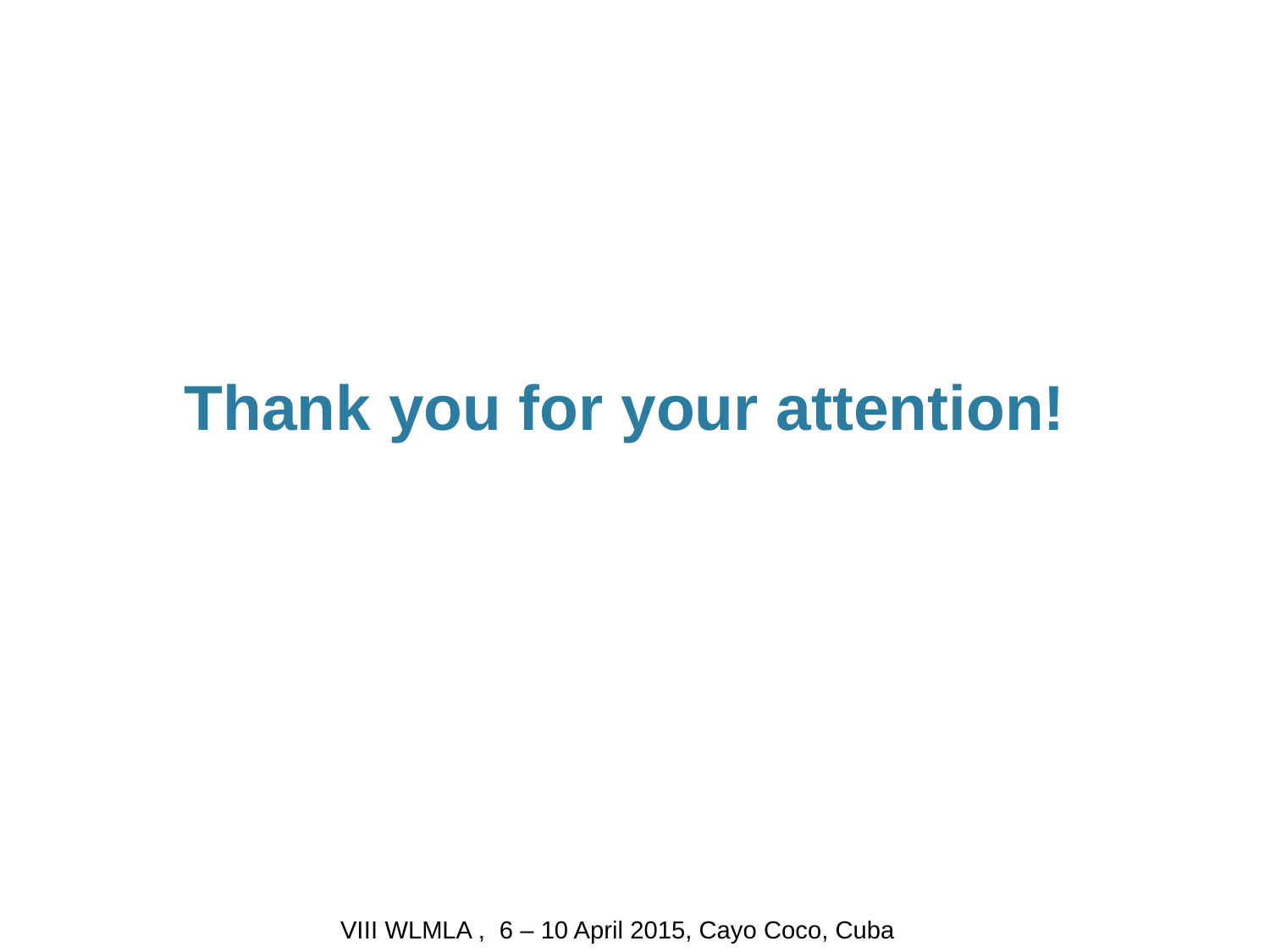

# Thank you for your attention!
 VIII WLMLA ,  6 – 10 April 2015, Cayo Coco, Cuba